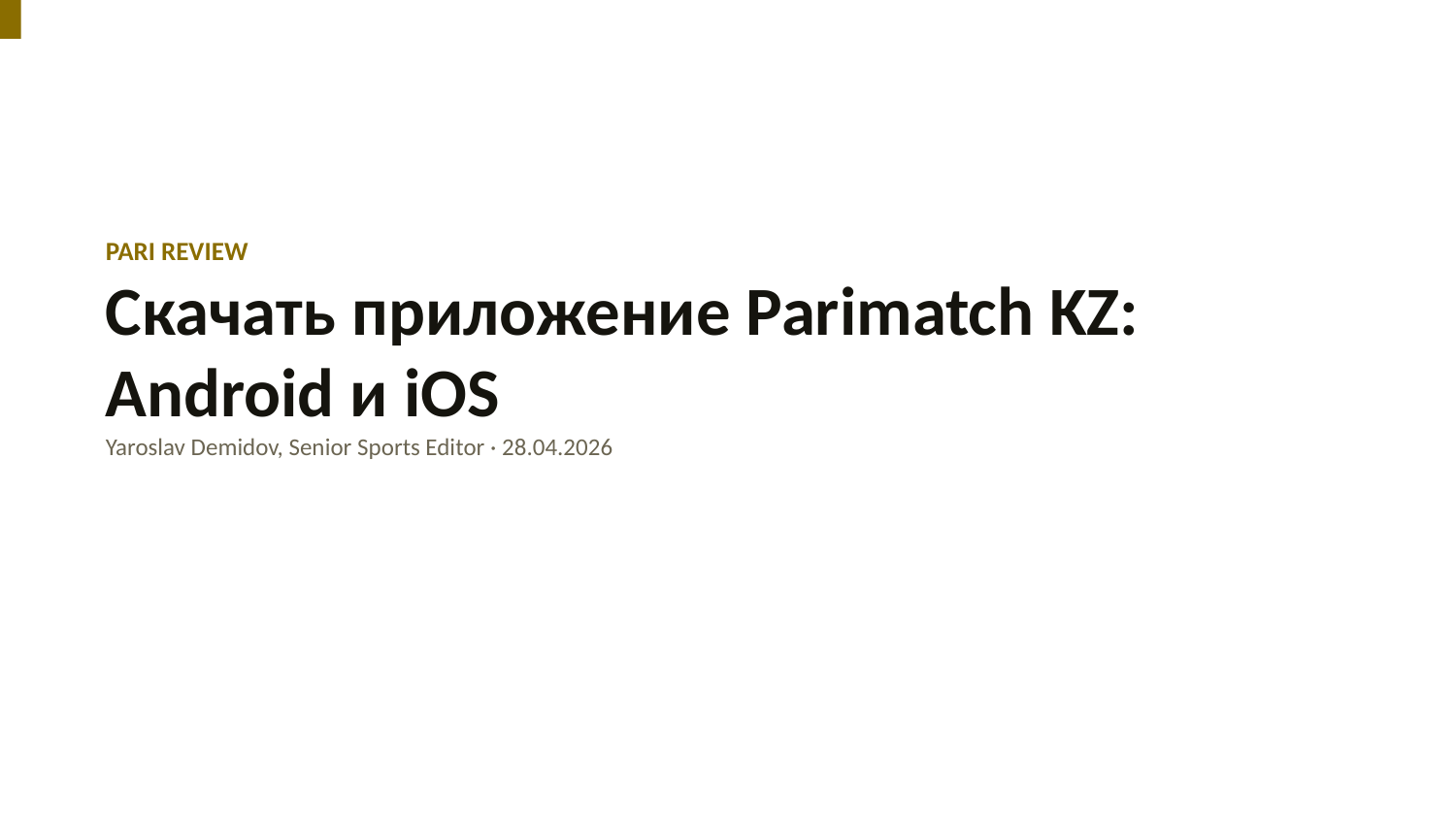

PARI REVIEW
Скачать приложение Parimatch KZ: Android и iOS
Yaroslav Demidov, Senior Sports Editor · 28.04.2026